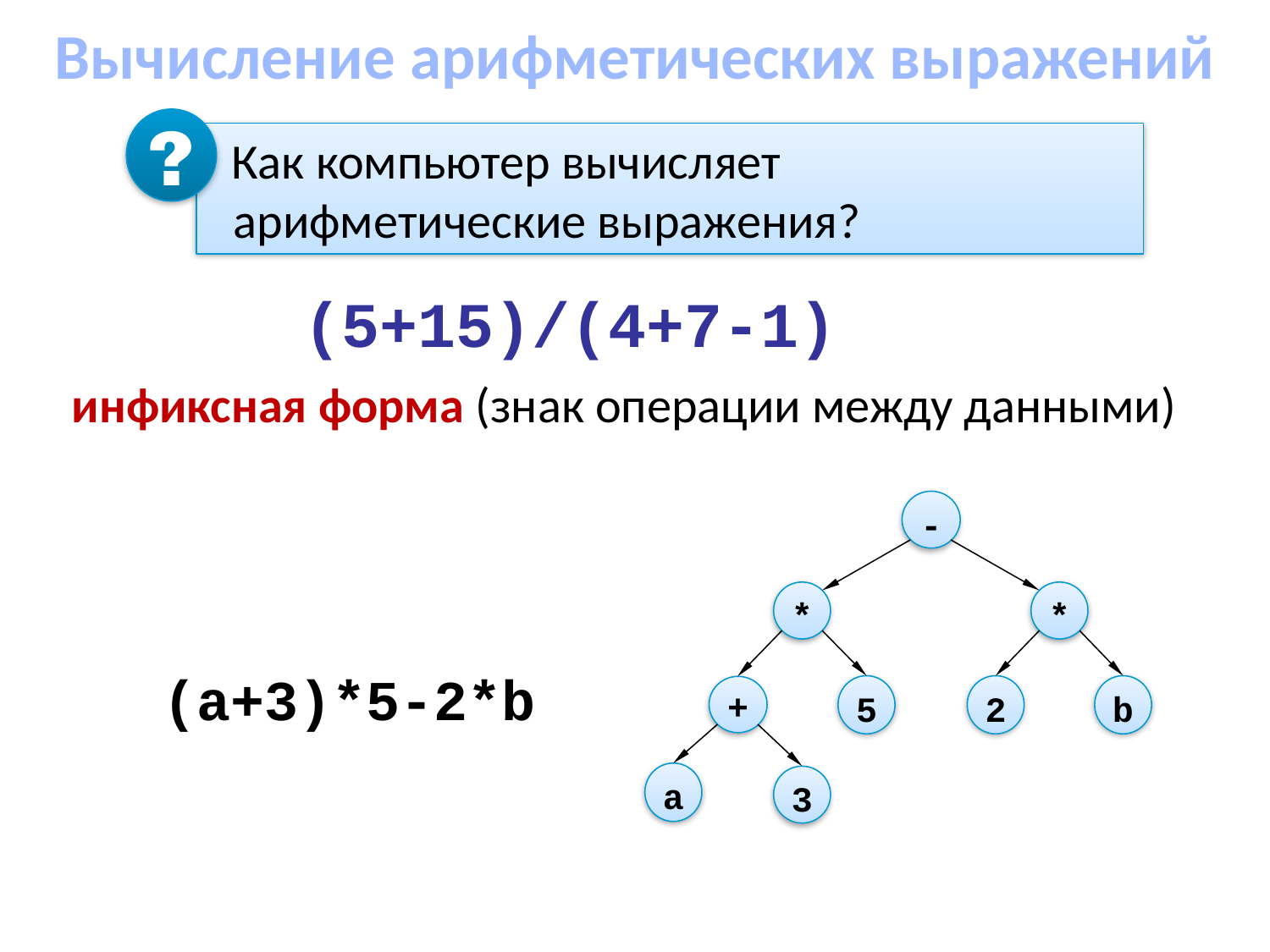

Вычисление арифметических выражений
?
  Как компьютер вычисляет арифметические выражения?
(5+15)/(4+7-1)
инфиксная форма (знак операции между данными)
-
*
*
5
2
b
+
a
3
(a+3)*5-2*b